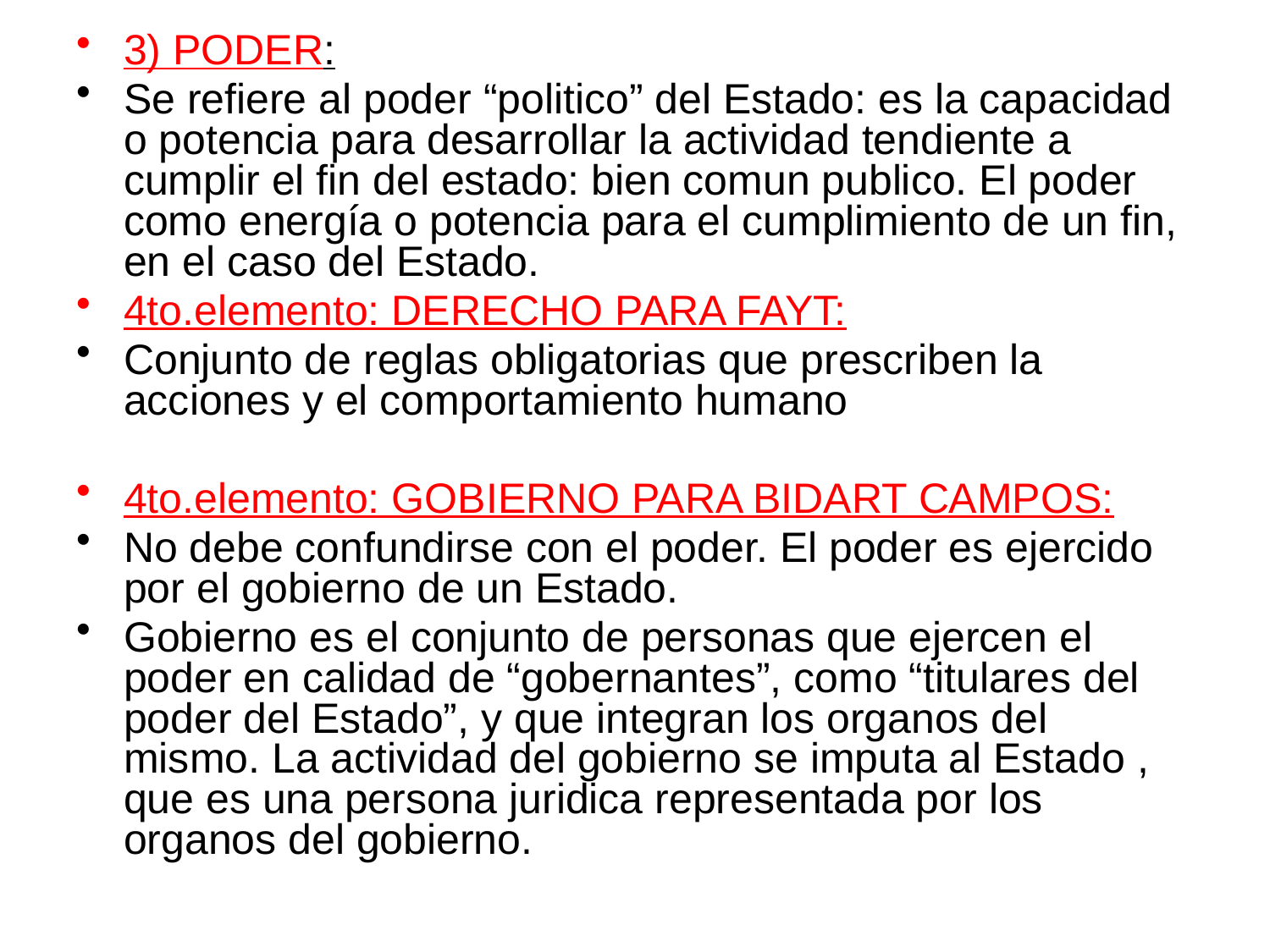

3) PODER:
Se refiere al poder “politico” del Estado: es la capacidad o potencia para desarrollar la actividad tendiente a cumplir el fin del estado: bien comun publico. El poder como energía o potencia para el cumplimiento de un fin, en el caso del Estado.
4to.elemento: DERECHO PARA FAYT:
Conjunto de reglas obligatorias que prescriben la acciones y el comportamiento humano

4to.elemento: GOBIERNO PARA BIDART CAMPOS:
No debe confundirse con el poder. El poder es ejercido por el gobierno de un Estado.
Gobierno es el conjunto de personas que ejercen el poder en calidad de “gobernantes”, como “titulares del poder del Estado”, y que integran los organos del mismo. La actividad del gobierno se imputa al Estado , que es una persona juridica representada por los organos del gobierno.